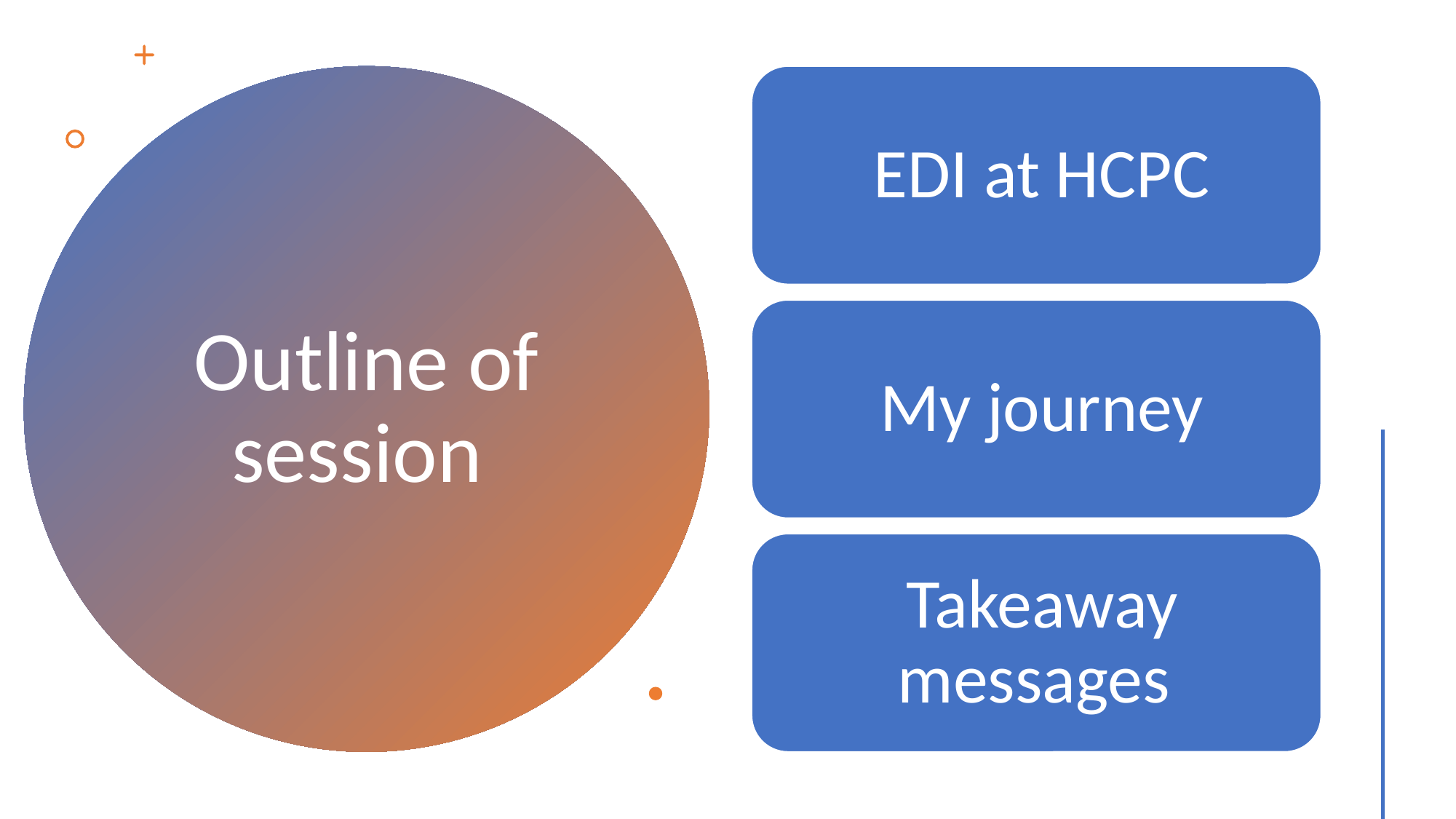

My journey
EDI at HCPC
Takeaway messages

# Outline of session